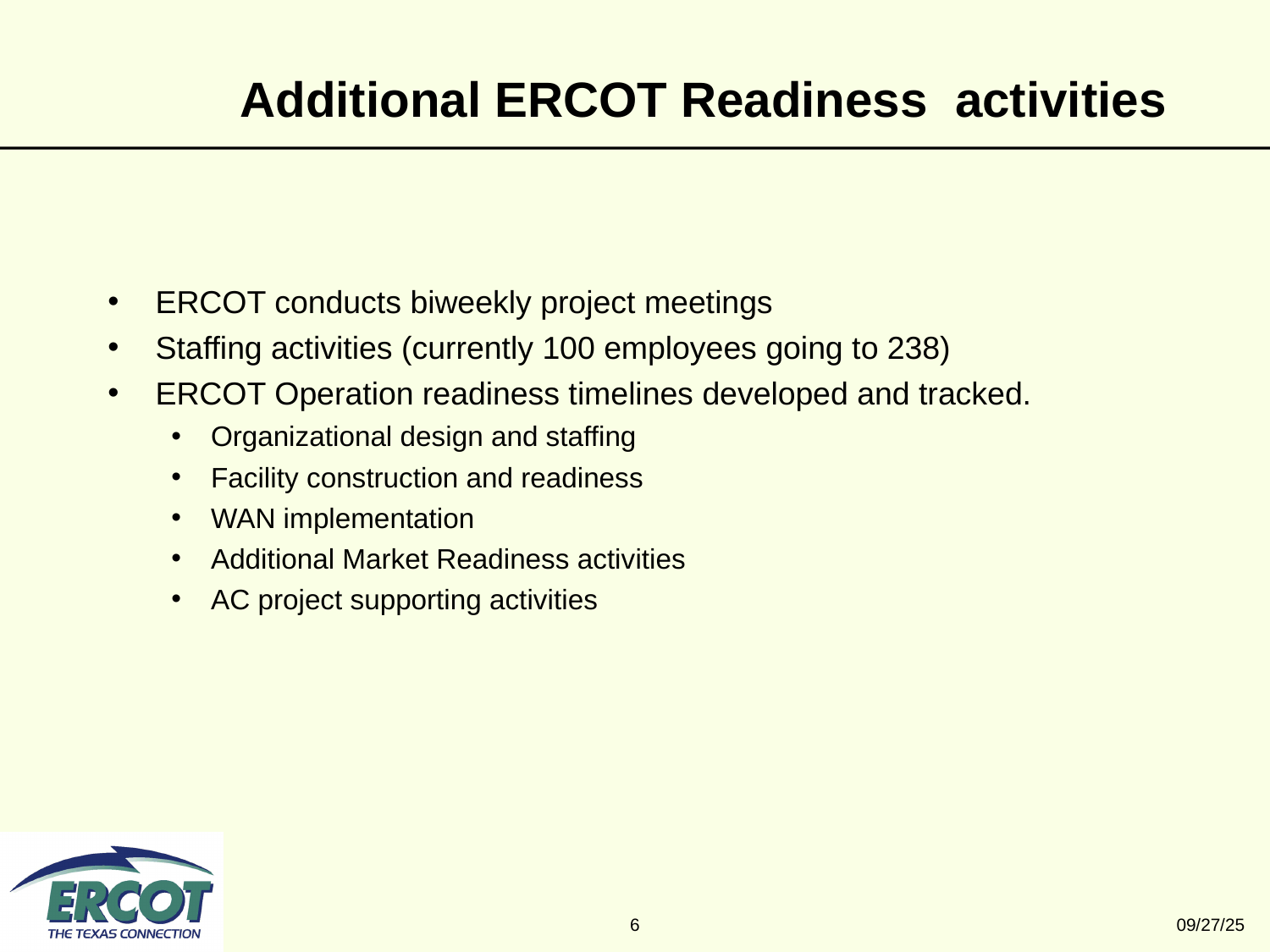

6
09/27/25
# Additional ERCOT Readiness  activities
ERCOT conducts biweekly project meetings
Staffing activities (currently 100 employees going to 238)
ERCOT Operation readiness timelines developed and tracked.
Organizational design and staffing
Facility construction and readiness
WAN implementation
Additional Market Readiness activities
AC project supporting activities